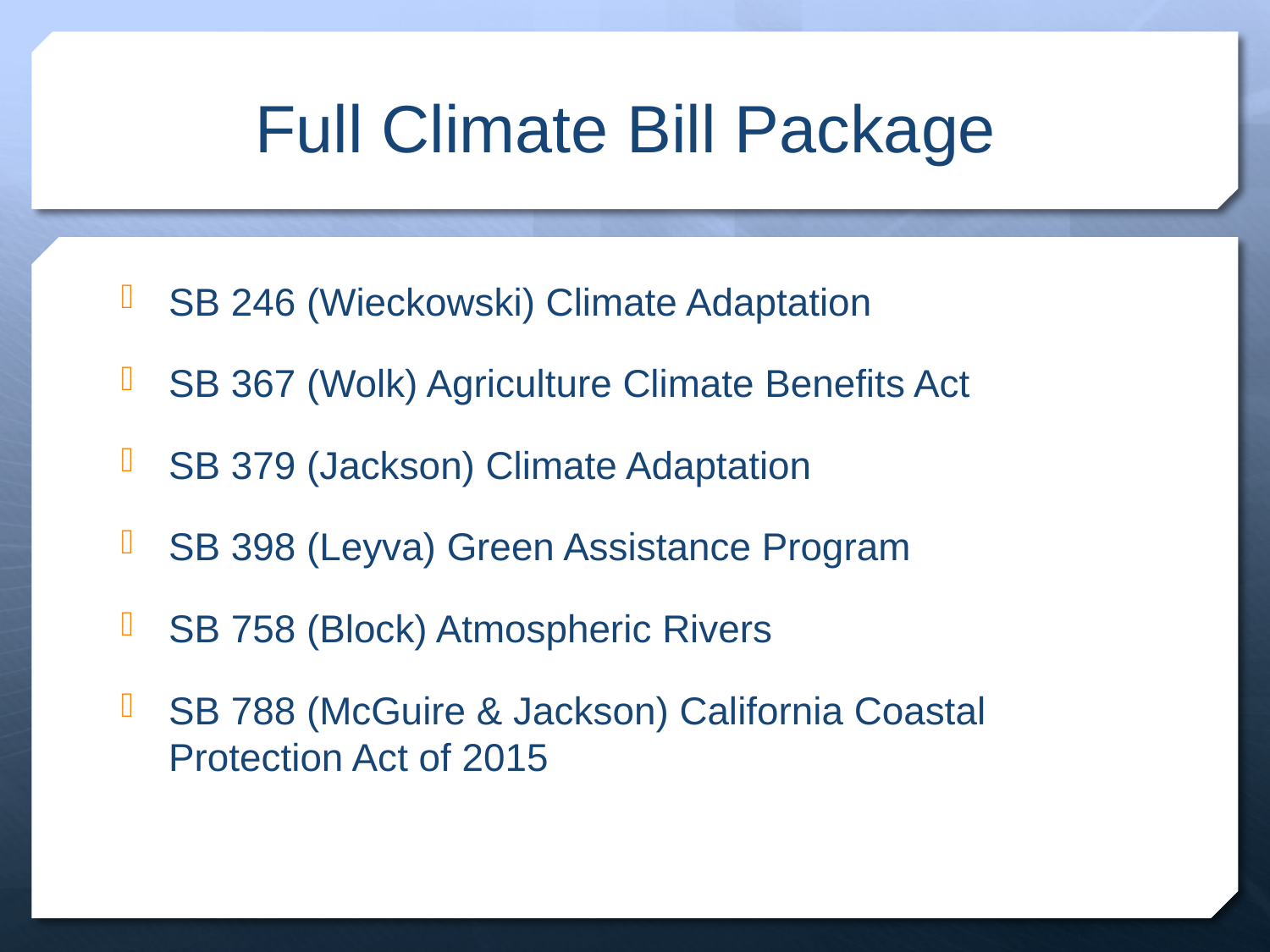

# Full Climate Bill Package
SB 246 (Wieckowski) Climate Adaptation
SB 367 (Wolk) Agriculture Climate Benefits Act
SB 379 (Jackson) Climate Adaptation
SB 398 (Leyva) Green Assistance Program
SB 758 (Block) Atmospheric Rivers
SB 788 (McGuire & Jackson) California Coastal Protection Act of 2015